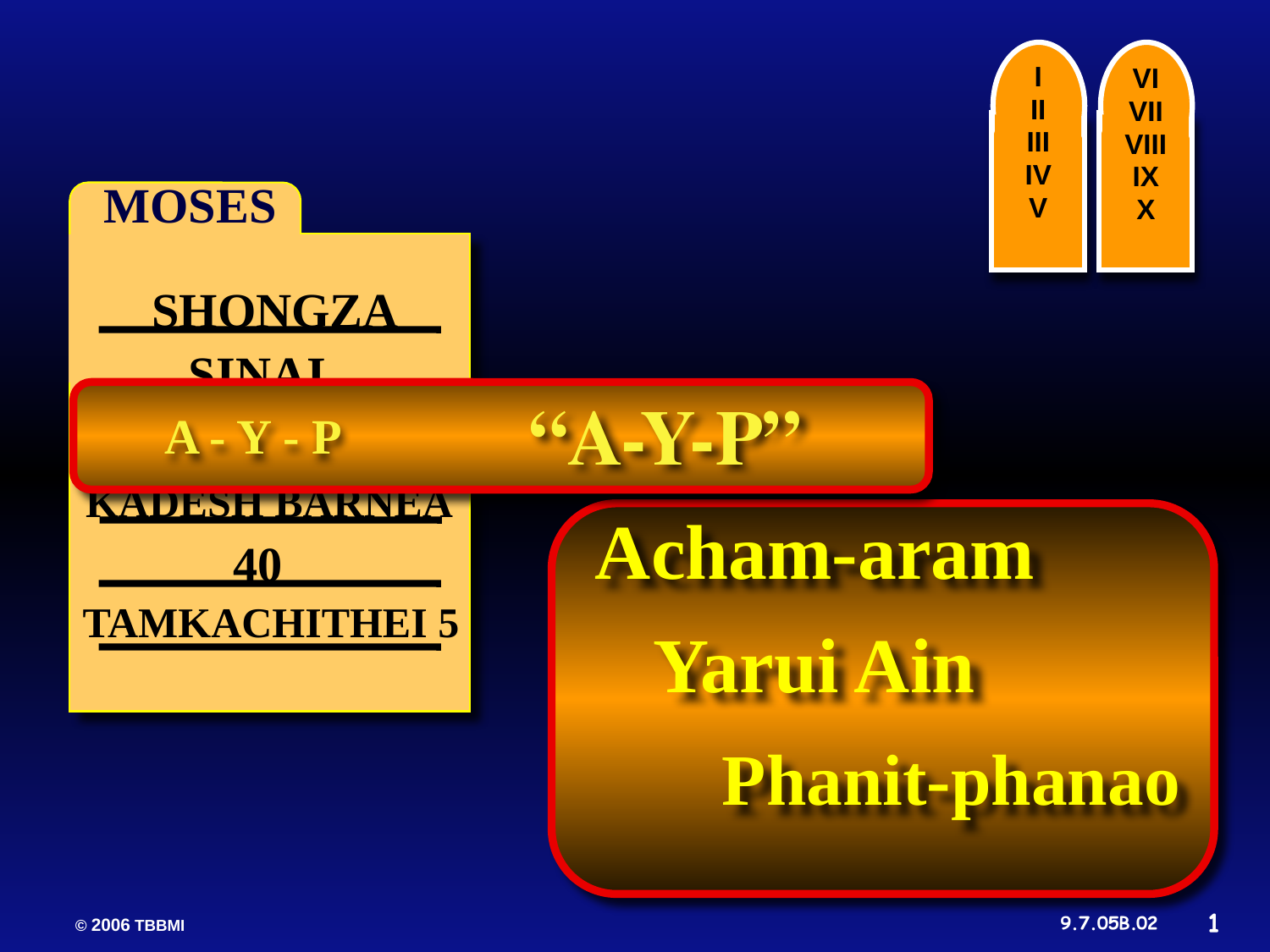

I
II
III
IV
V
VI
VII
VIII
IX
X

   MOSES

SHONGZA

SINAI

A - Y - P
“A-Y-P”

A - Y - P

KADESH BARNEA

	Acham-aram
	   Yarui Ain
		Phanit-phanao

40

TAMKACHITHEI 5

1
02